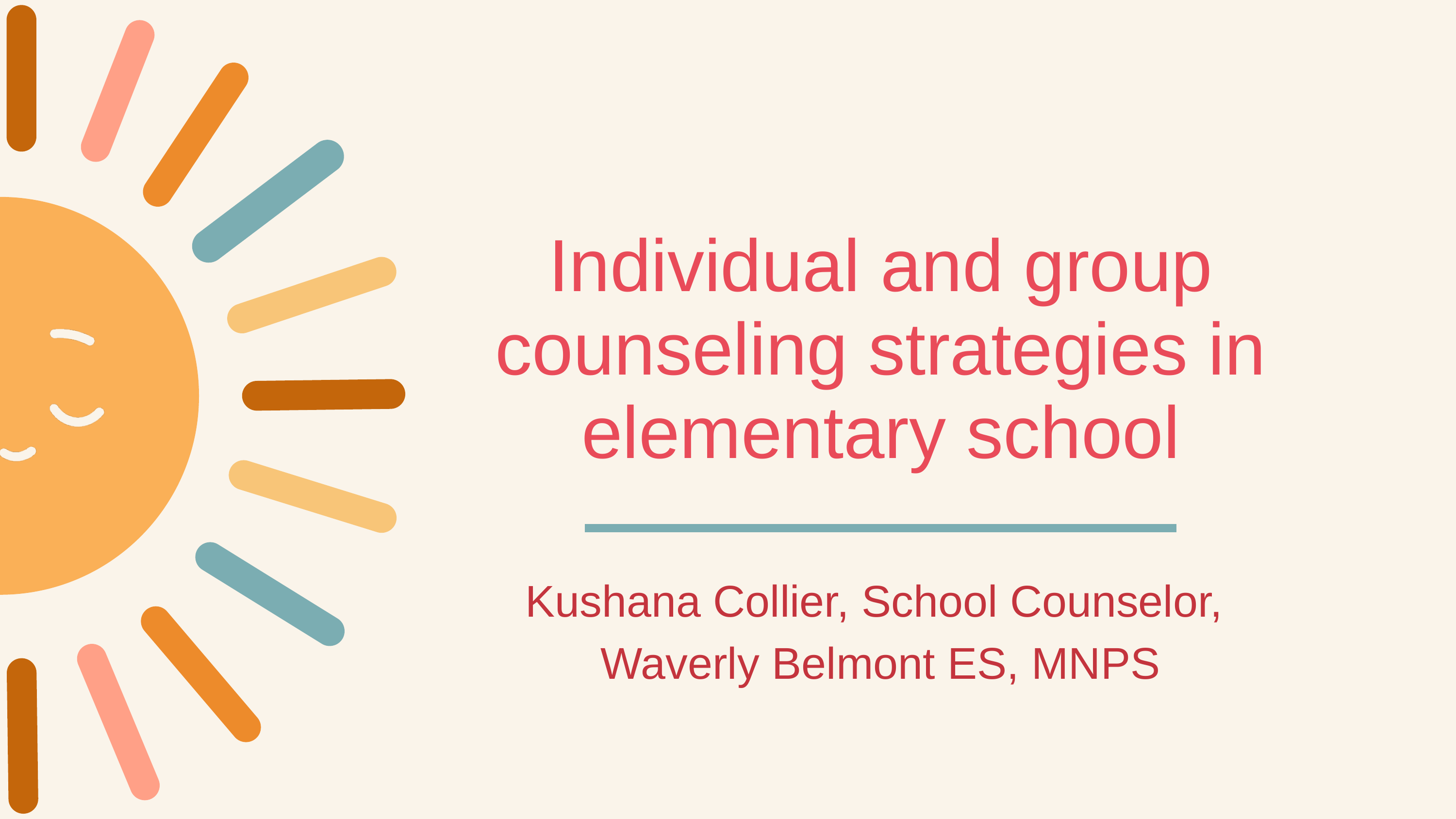

Individual and group counseling strategies in elementary school

Kushana Collier, School Counselor,
Waverly Belmont ES, MNPS